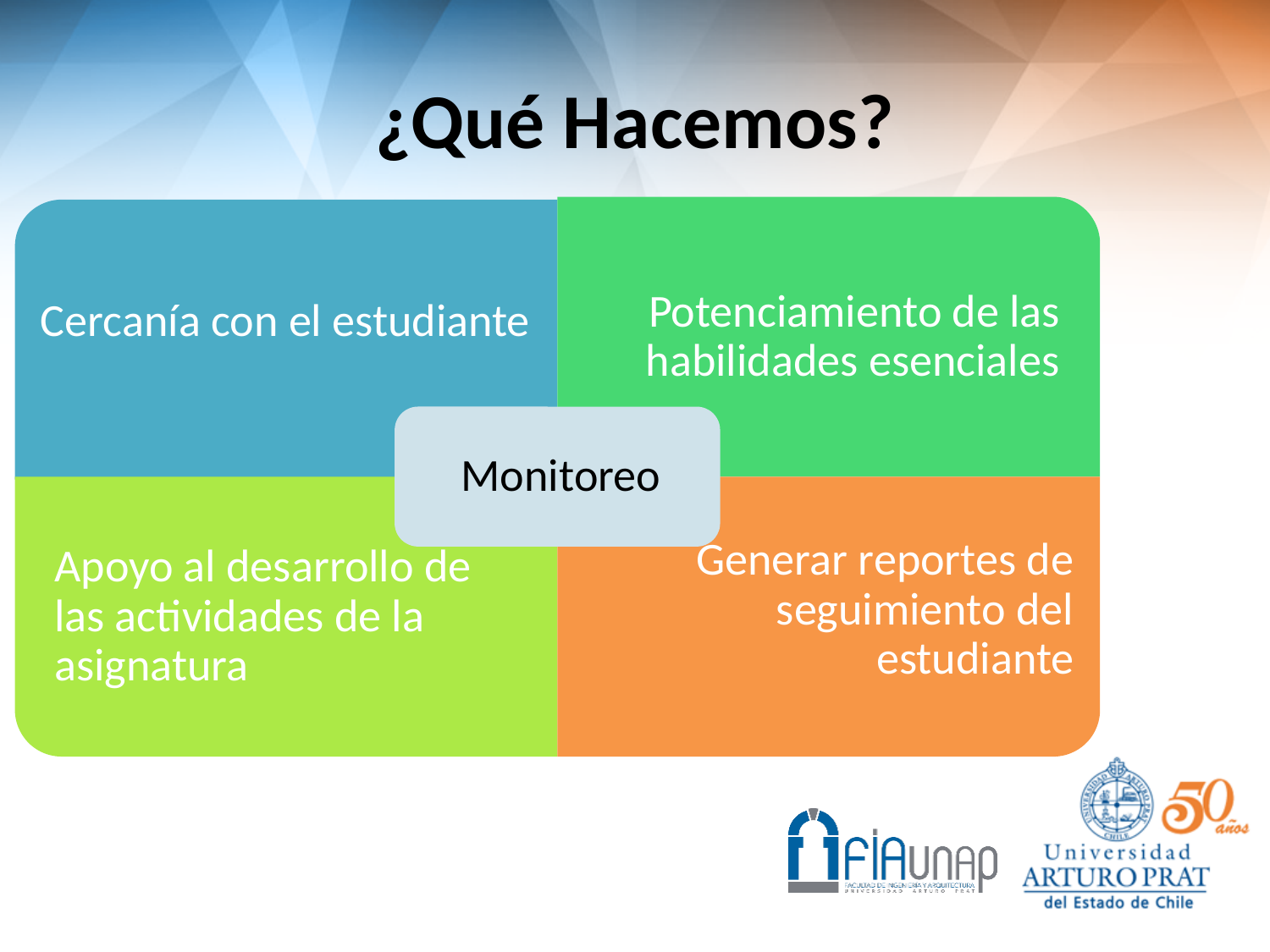

# ¿Qué Hacemos?
Cercanía con el estudiante
Potenciamiento de las habilidades esenciales
Apoyo al desarrollo de las actividades de la asignatura
Generar reportes de seguimiento del estudiante
Monitoreo